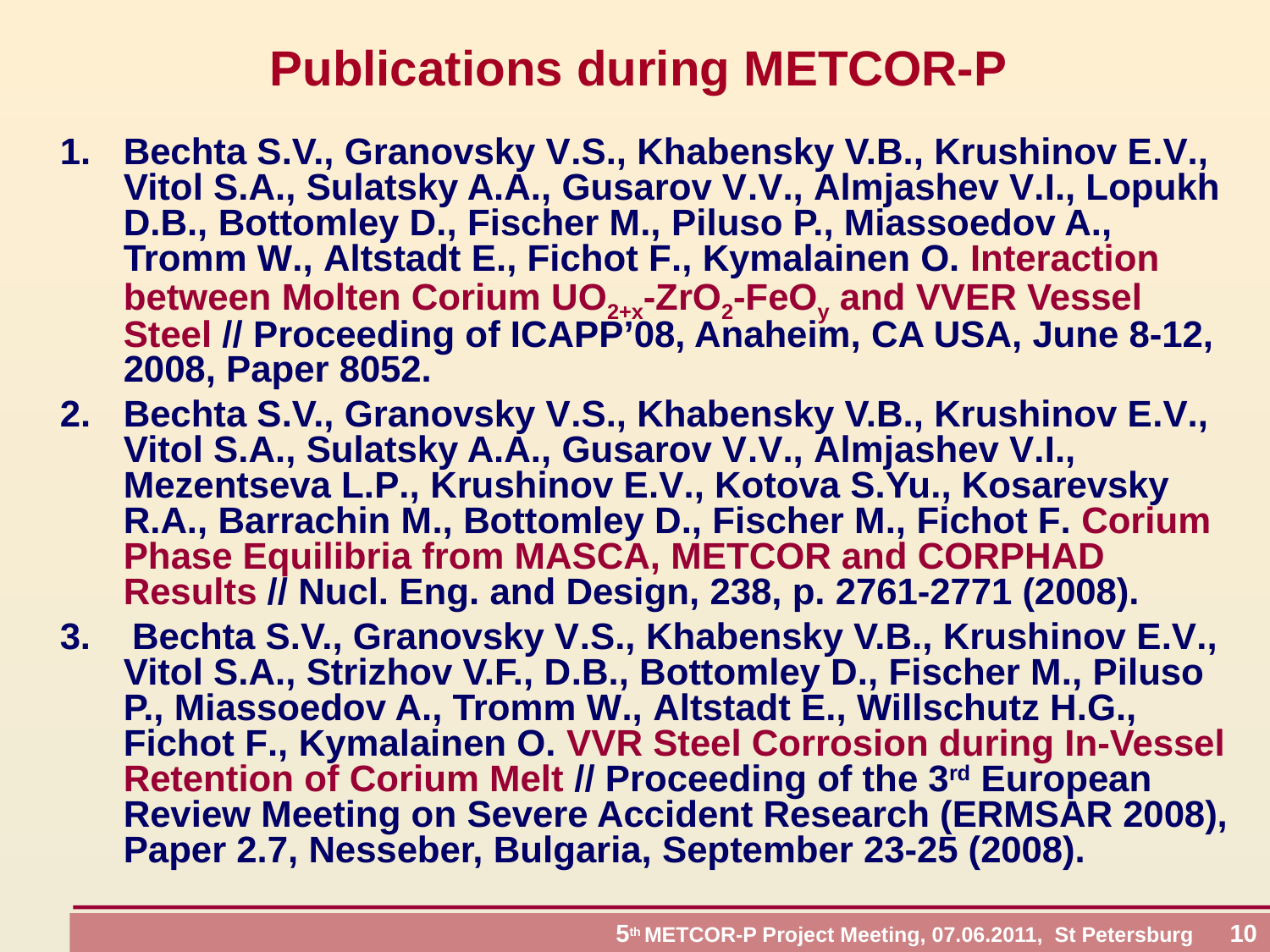

# Publications during METCOR-P
Bechta S.V., Granovsky V.S., Khabensky V.B., Krushinov E.V., Vitol S.A., Sulatsky A.A., Gusarov V.V., Almjashev V.I., Lopukh D.B., Bottomley D., Fischer M., Piluso P., Miassoedov A., Tromm W., Altstadt E., Fichot F., Kymalainen O. Interaction between Molten Corium UO2+x-ZrO2-FeOy and VVER Vessel Steel // Proceeding of ICAPP’08, Anaheim, CA USA, June 8-12, 2008, Paper 8052.
Bechta S.V., Granovsky V.S., Khabensky V.B., Krushinov E.V., Vitol S.A., Sulatsky A.A., Gusarov V.V., Almjashev V.I., Mezentseva L.P., Krushinov E.V., Kotova S.Yu., Kosarevsky R.A., Barrachin M., Bottomley D., Fischer M., Fichot F. Corium Phase Equilibria from MASCA, METCOR and CORPHAD Results // Nucl. Eng. and Design, 238, p. 2761-2771 (2008).
3.    Bechta S.V., Granovsky V.S., Khabensky V.B., Krushinov E.V., Vitol S.A., Strizhov V.F., D.B., Bottomley D., Fischer M., Piluso P., Miassoedov A., Tromm W., Altstadt E., Willschutz H.G., Fichot F., Kymalainen O. VVR Steel Corrosion during In-Vessel Retention of Corium Melt // Proceeding of the 3rd European Review Meeting on Severe Accident Research (ERMSAR 2008), Paper 2.7, Nesseber, Bulgaria, September 23-25 (2008).
                                                 5th METCOR-P Project Meeting, 07.06.2011,  St Petersburg     10